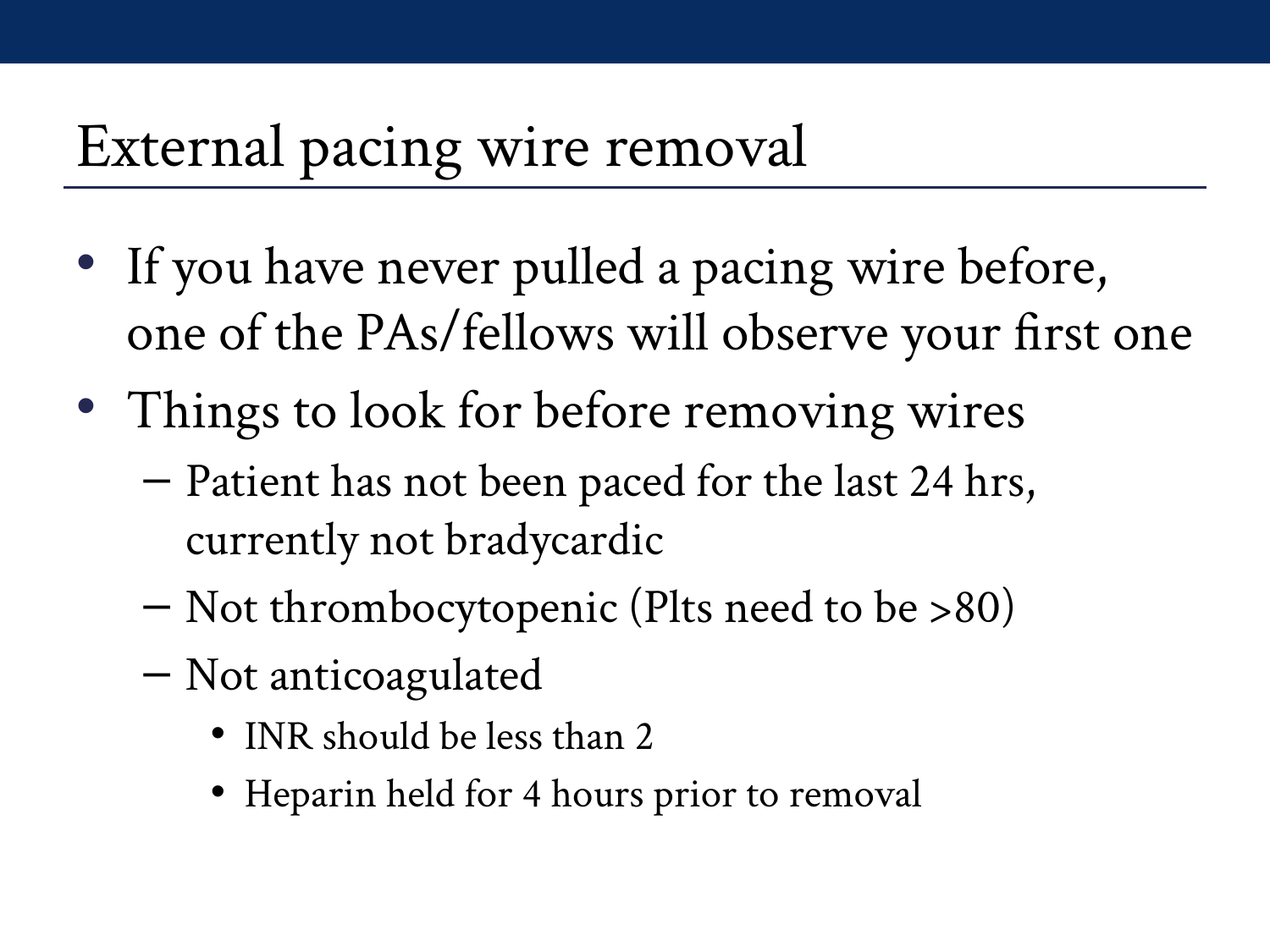

# External pacing wire removal
If you have never pulled a pacing wire before, one of the PAs/fellows will observe your first one
Things to look for before removing wires
Patient has not been paced for the last 24 hrs, currently not bradycardic
Not thrombocytopenic (Plts need to be >80)
Not anticoagulated
INR should be less than 2
Heparin held for 4 hours prior to removal